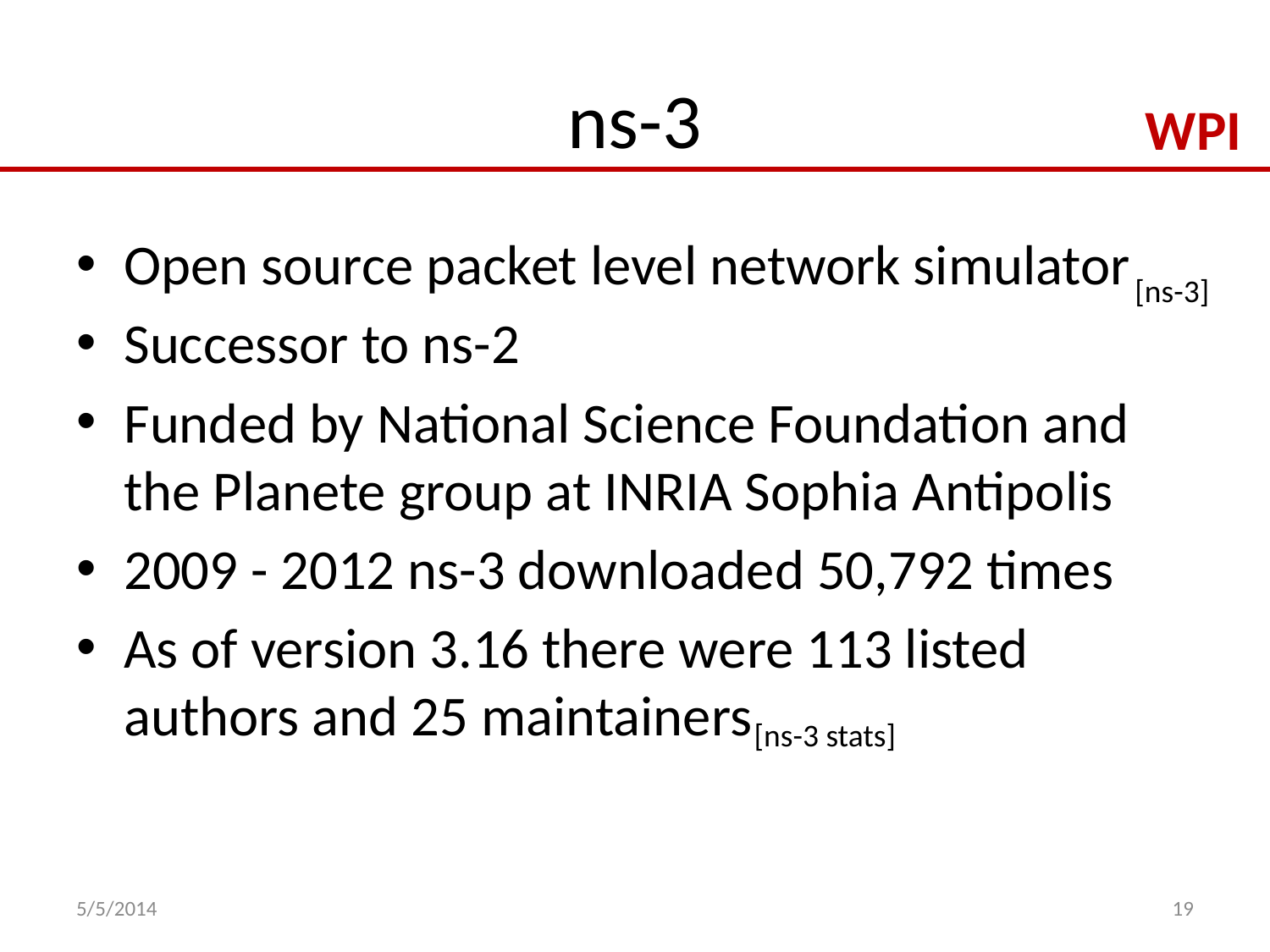

# ns-3
Open source packet level network simulator
Successor to ns-2
Funded by National Science Foundation and the Planete group at INRIA Sophia Antipolis
2009 - 2012 ns-3 downloaded 50,792 times
As of version 3.16 there were 113 listed authors and 25 maintainers
[ns-3]
[ns-3 stats]
5/5/2014
19